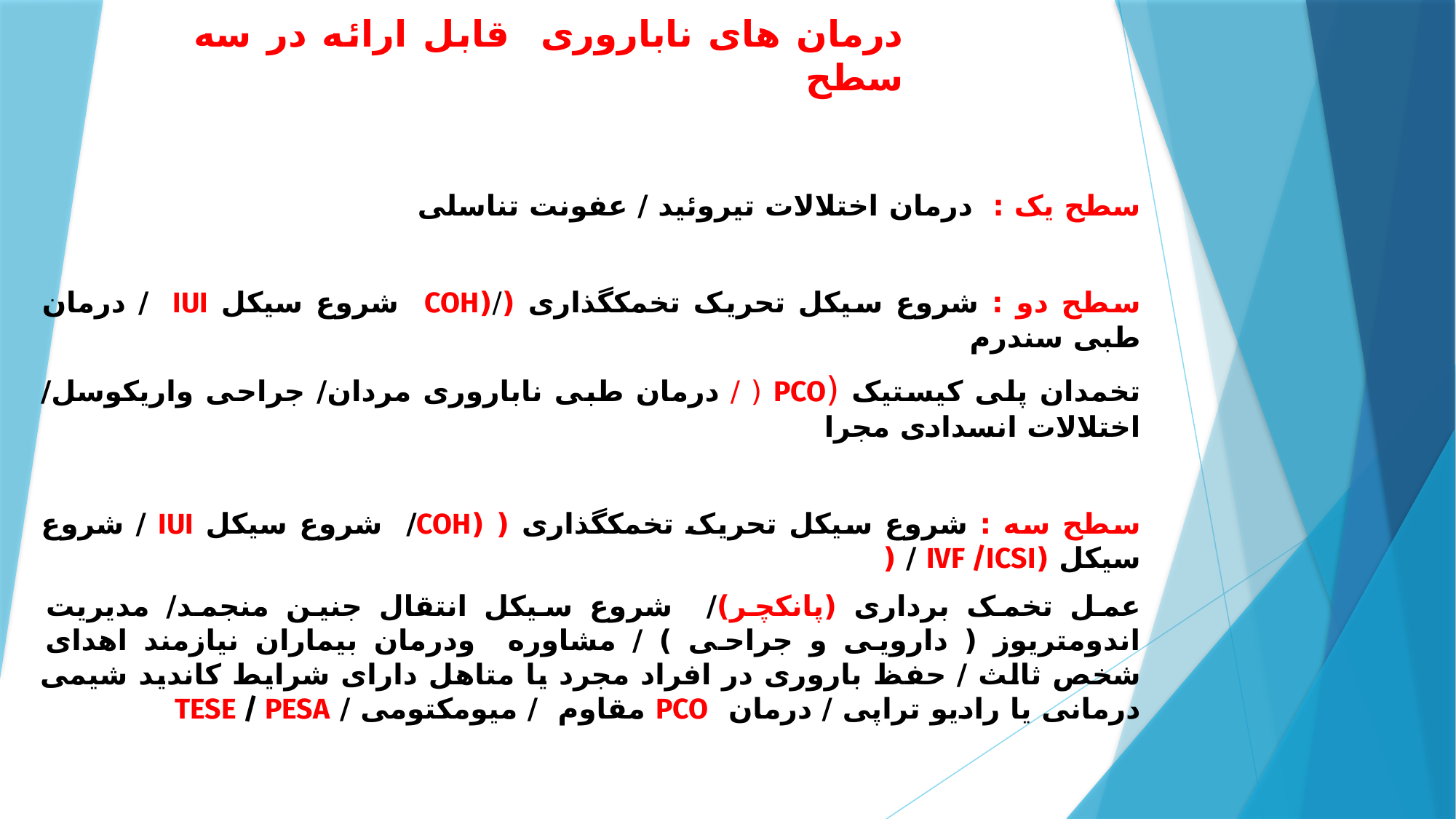

# درمان های ناباروری  قابل ارائه در سه سطح

سطح یک :  درمان اختلالات تیروئید / عفونت تناسلی

سطح دو : شروع سیکل تحریک تخمکگذاری (/(COH  شروع سیکل IUI  / درمان طبی سندرم
تخمدان پلی کیستیک (PCO ( / درمان طبی ناباروری مردان/ جراحی واریکوسل/ اختلالات انسدادی مجرا

سطح سه : شروع سیکل تحریک تخمکگذاری ( (COH/  شروع سیکل IUI / شروع سیکل (IVF /ICSI / (
عمل تخمک برداری (پانکچر)/  شروع سیکل انتقال جنین منجمد/ مدیریت اندومتریوز ( دارویی و جراحی ) / مشاوره  ودرمان بیماران نیازمند اهدای شخص ثالث / حفظ باروری در افراد مجرد یا متاهل دارای شرایط کاندید شیمی درمانی یا رادیو تراپی / درمان  PCO مقاوم  / میومکتومی / TESE / PESA